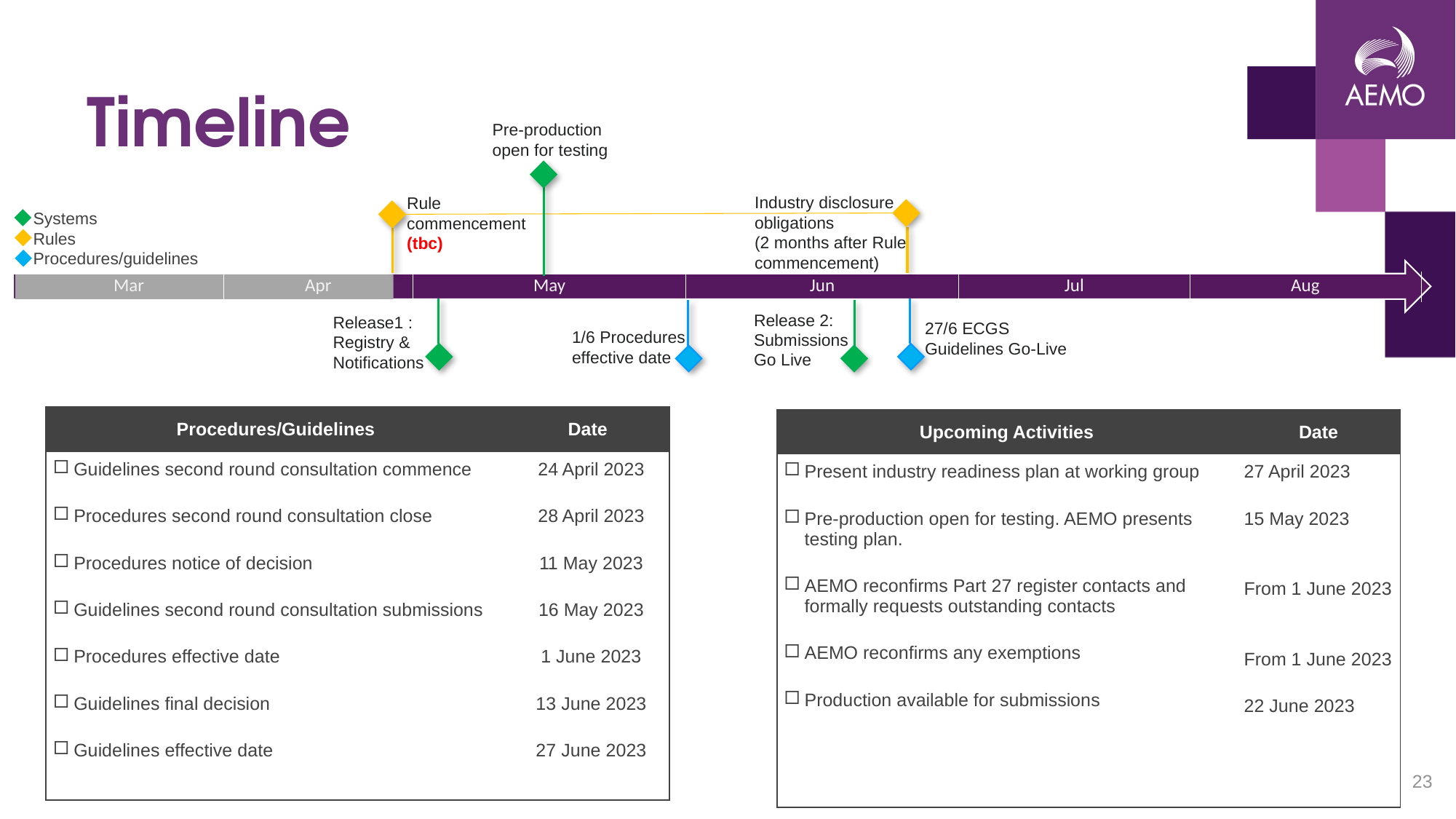

# Timeline
Pre-production open for testing

Industry disclosure obligations
(2 months after Rule commencement)
Rule commencement (tbc)

Systems
Rules
Procedures/guidelines

| Mar | Apr | May | Jun | Jul | Aug |
| --- | --- | --- | --- | --- | --- |

Release 2: Submissions
Go Live
Release1 : Registry & Notifications
27/6 ECGS Guidelines Go-Live
1/6 Procedures effective date
| Procedures/Guidelines | Date |
| --- | --- |
| Guidelines second round consultation commence Procedures second round consultation close Procedures notice of decision Guidelines second round consultation submissions Procedures effective date Guidelines final decision Guidelines effective date | 24 April 2023 28 April 2023 11 May 2023 16 May 2023 1 June 2023 13 June 2023 27 June 2023 |
| Upcoming Activities | Date |
| --- | --- |
| Present industry readiness plan at working group Pre-production open for testing. AEMO presents testing plan. AEMO reconfirms Part 27 register contacts and formally requests outstanding contacts AEMO reconfirms any exemptions Production available for submissions | 27 April 2023 15 May 2023 From 1 June 2023 From 1 June 2023 22 June 2023 |
23